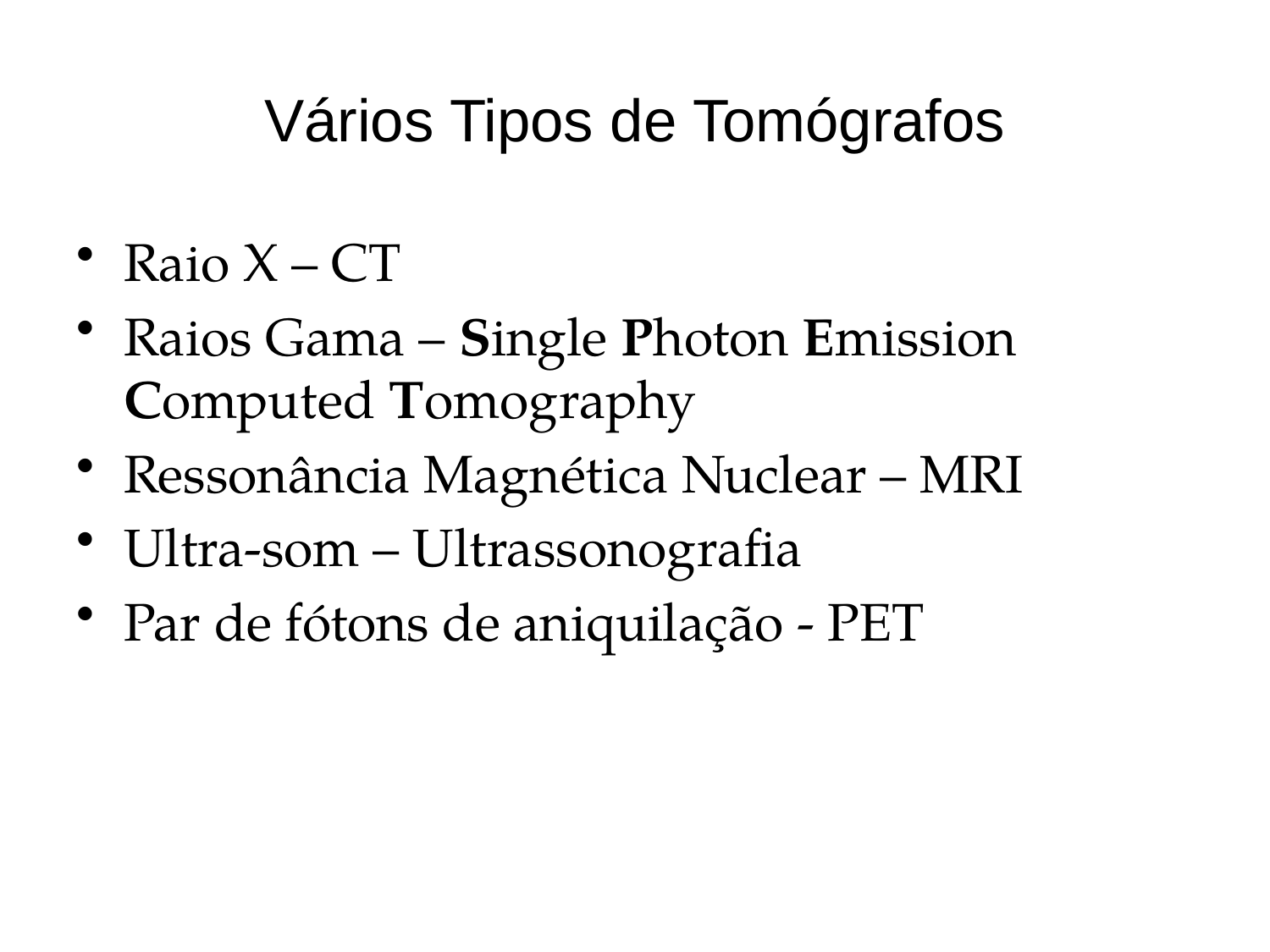

# Vários Tipos de Tomógrafos
Raio X – CT
Raios Gama – Single Photon Emission Computed Tomography
Ressonância Magnética Nuclear – MRI
Ultra-som – Ultrassonografia
Par de fótons de aniquilação - PET